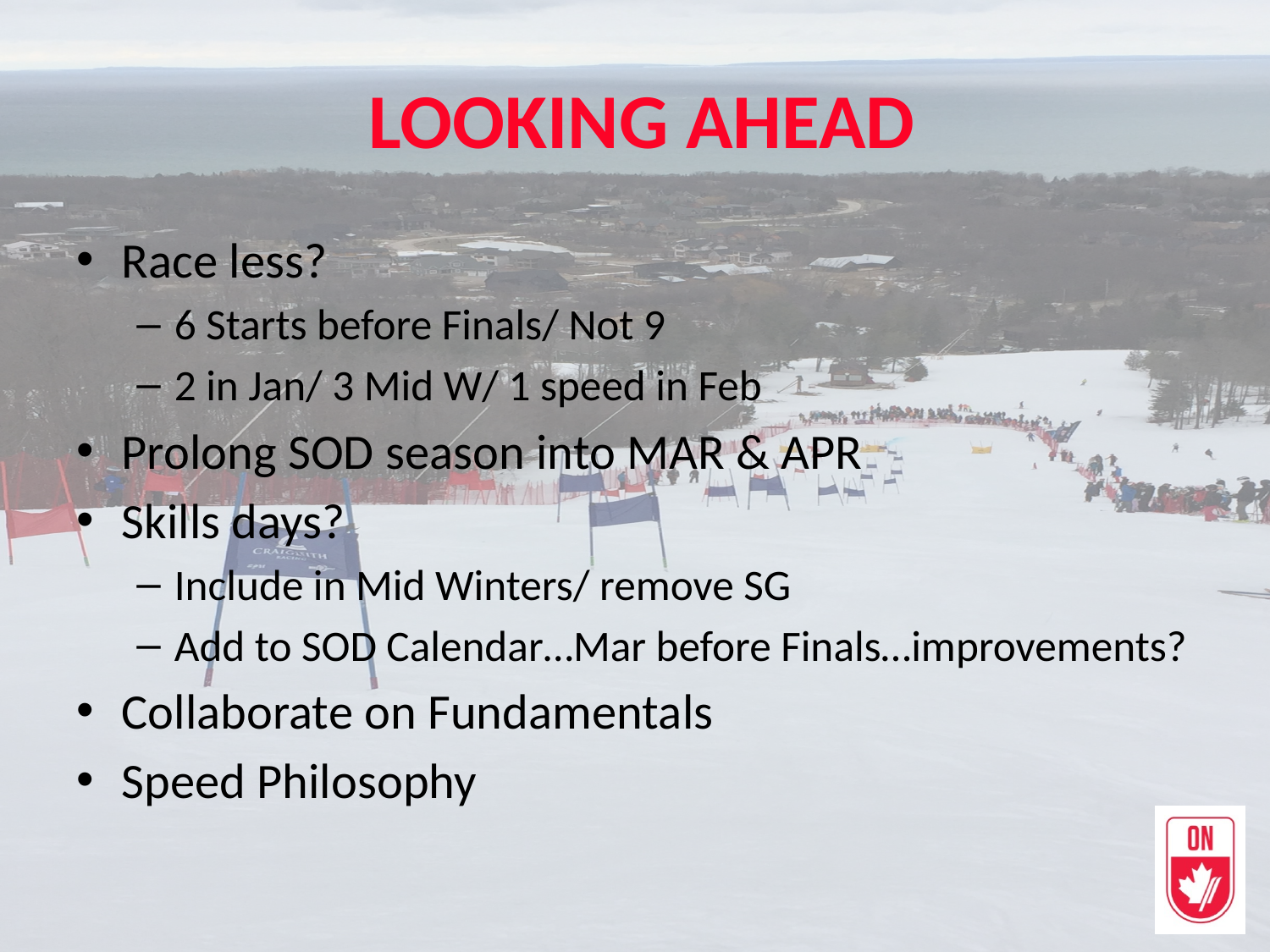

# LOOKING AHEAD
Race less?
6 Starts before Finals/ Not 9
2 in Jan/ 3 Mid W/ 1 speed in Feb
Prolong SOD season into MAR & APR
Skills days?
Include in Mid Winters/ remove SG
Add to SOD Calendar…Mar before Finals…improvements?
Collaborate on Fundamentals
Speed Philosophy